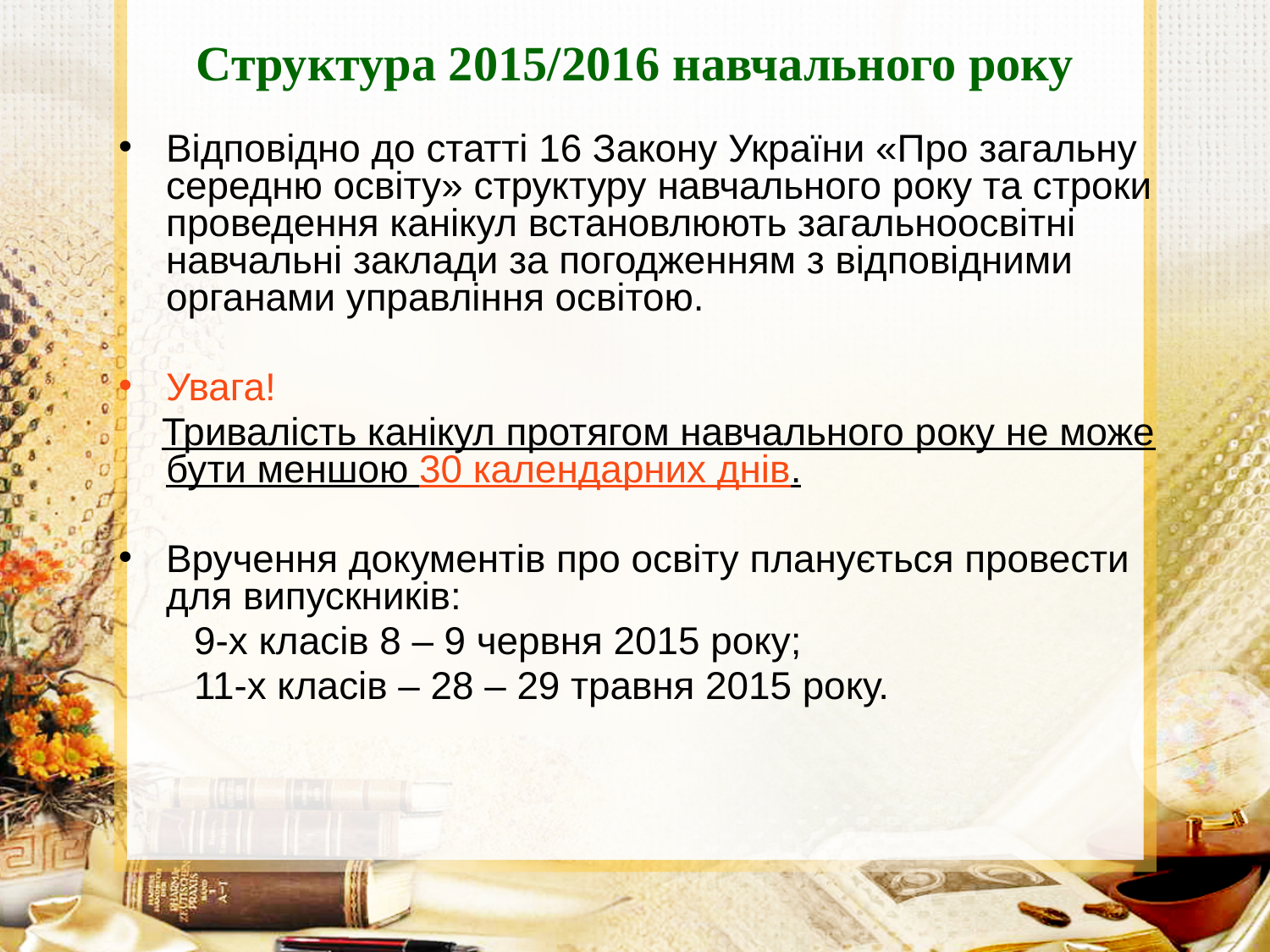

# Структура 2015/2016 навчального року
Відповідно до статті 16 Закону України «Про загальну середню освіту» структуру навчального року та строки проведення канікул встановлюють загальноосвітні навчальні заклади за погодженням з відповідними органами управління освітою.

Увага!
    Тривалість канікул протягом навчального року не може бути меншою 30 календарних днів.

Вручення документів про освіту планується провести для випускників:
       9-х класів 8 – 9 червня 2015 року;
       11-х класів – 28 – 29 травня 2015 року.